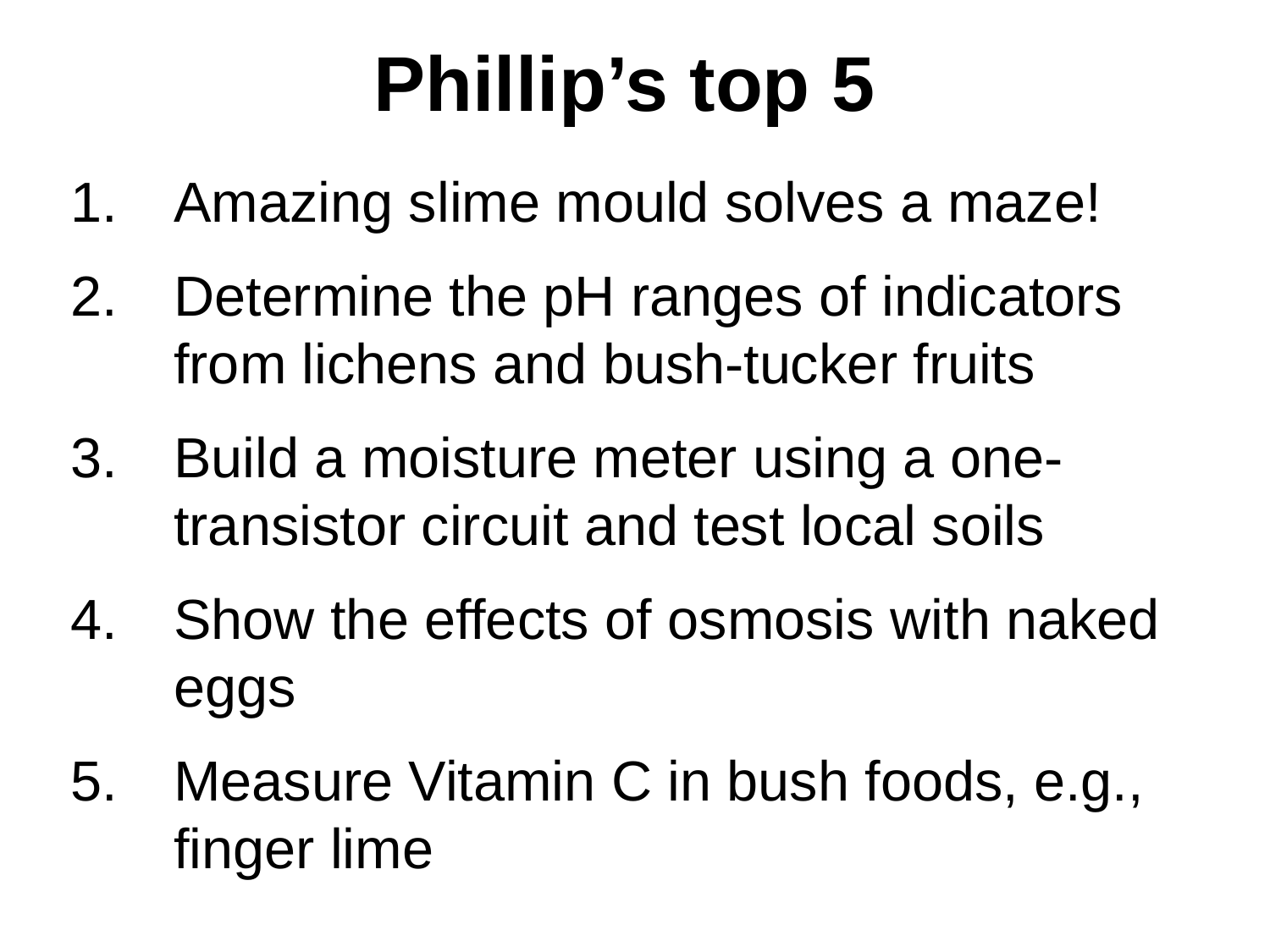

# Phillip’s top 5
Amazing slime mould solves a maze!
Determine the pH ranges of indicators from lichens and bush-tucker fruits
Build a moisture meter using a one-transistor circuit and test local soils
Show the effects of osmosis with naked eggs
Measure Vitamin C in bush foods, e.g., finger lime